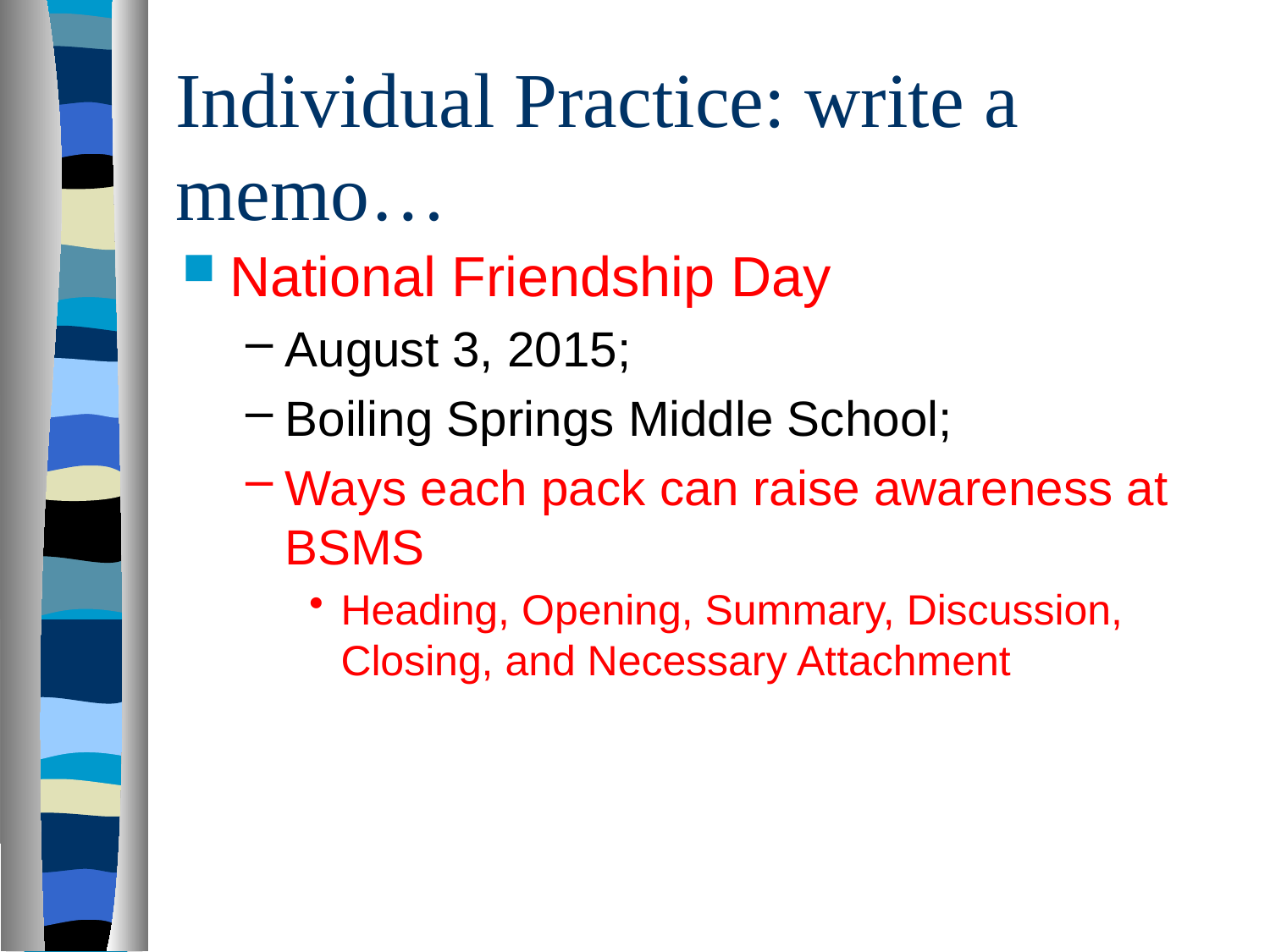

# Individual Practice: write a memo…
National Friendship Day
August 3, 2015;
Boiling Springs Middle School;
Ways each pack can raise awareness at BSMS
Heading, Opening, Summary, Discussion, Closing, and Necessary Attachment